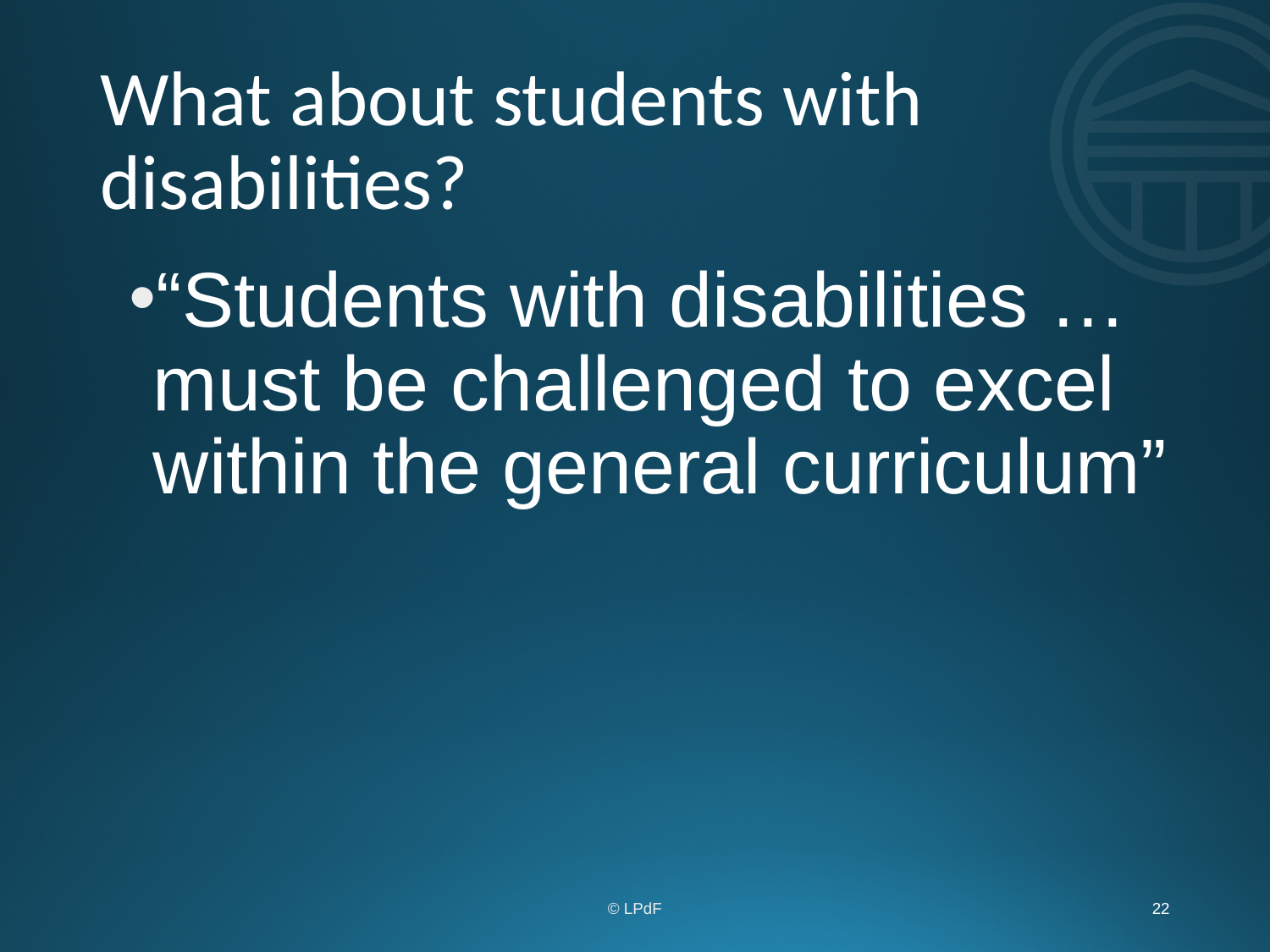

# What about students with disabilities?
“Students with disabilities … must be challenged to excel within the general curriculum”
© LPdF
22